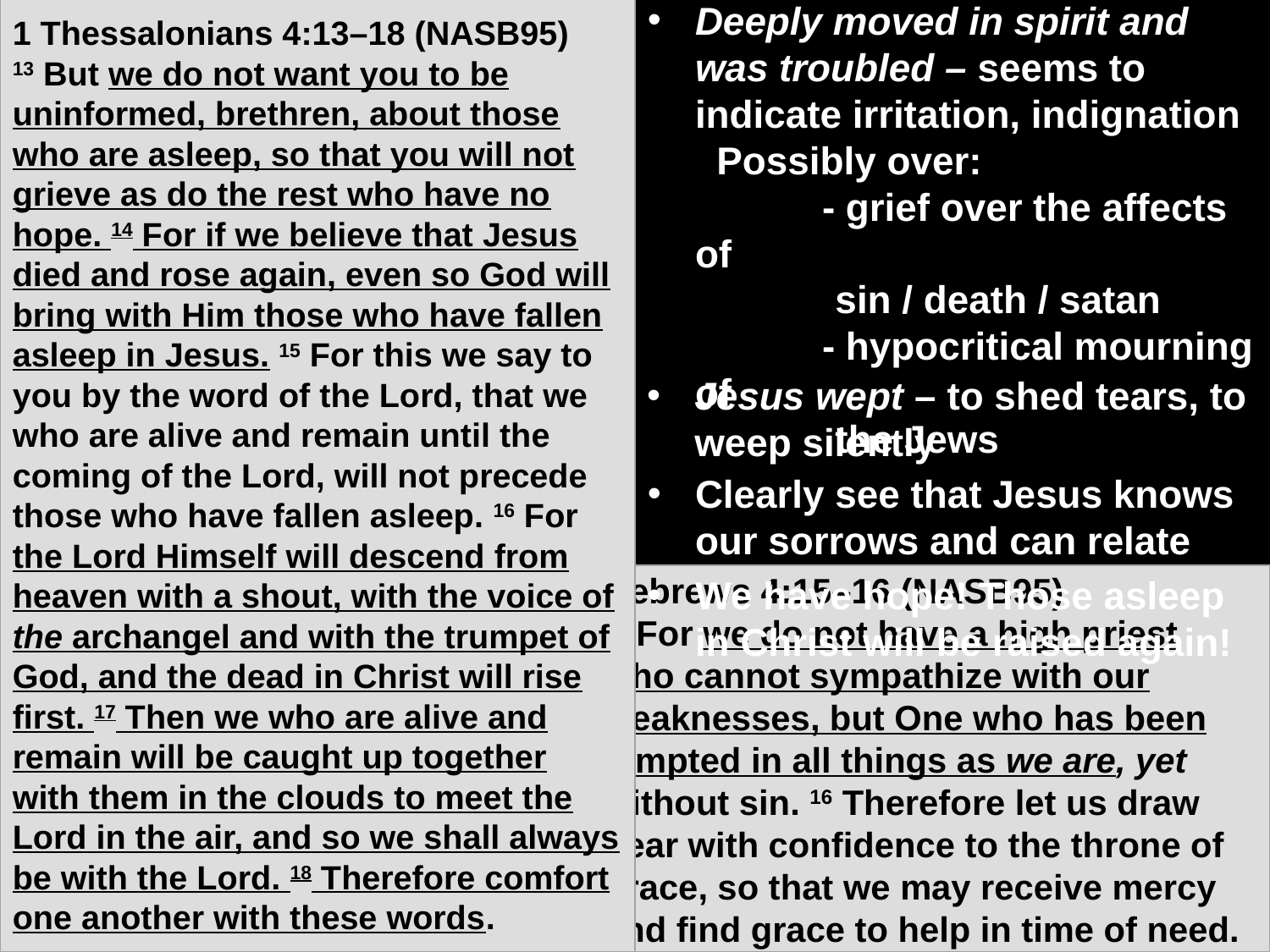

Deeply moved in spirit and was troubled – seems to indicate irritation, indignation
  Possibly over:
	- grief over the affects of
             sin / death / satan
	- hypocritical mourning of
             the Jews
1 Thessalonians 4:13–18 (NASB95)
13 But we do not want you to be uninformed, brethren, about those who are asleep, so that you will not grieve as do the rest who have no hope. 14 For if we believe that Jesus died and rose again, even so God will bring with Him those who have fallen asleep in Jesus. 15 For this we say to you by the word of the Lord, that we who are alive and remain until the coming of the Lord, will not precede those who have fallen asleep. 16 For the Lord Himself will descend from heaven with a shout, with the voice of the archangel and with the trumpet of God, and the dead in Christ will rise first. 17 Then we who are alive and remain will be caught up together with them in the clouds to meet the Lord in the air, and so we shall always be with the Lord. 18 Therefore comfort one another with these words.
John 11:33–36 (NASB95)
33 When Jesus therefore saw her weeping, and the Jews who came with her also weeping, He was deeply moved in spirit and was troubled, 34 and said, “Where have you laid him?” They said to Him, “Lord, come and see.” 35 Jesus wept. 36 So the Jews were saying, “See how He loved him!”
Jesus wept – to shed tears, to weep silently
Clearly see that Jesus knows our sorrows and can relate
We have hope! Those asleep in Christ will be raised again!
Hebrews 4:15–16 (NASB95)
15 For we do not have a high priest who cannot sympathize with our weaknesses, but One who has been tempted in all things as we are, yet without sin. 16 Therefore let us draw near with confidence to the throne of grace, so that we may receive mercy and find grace to help in time of need.